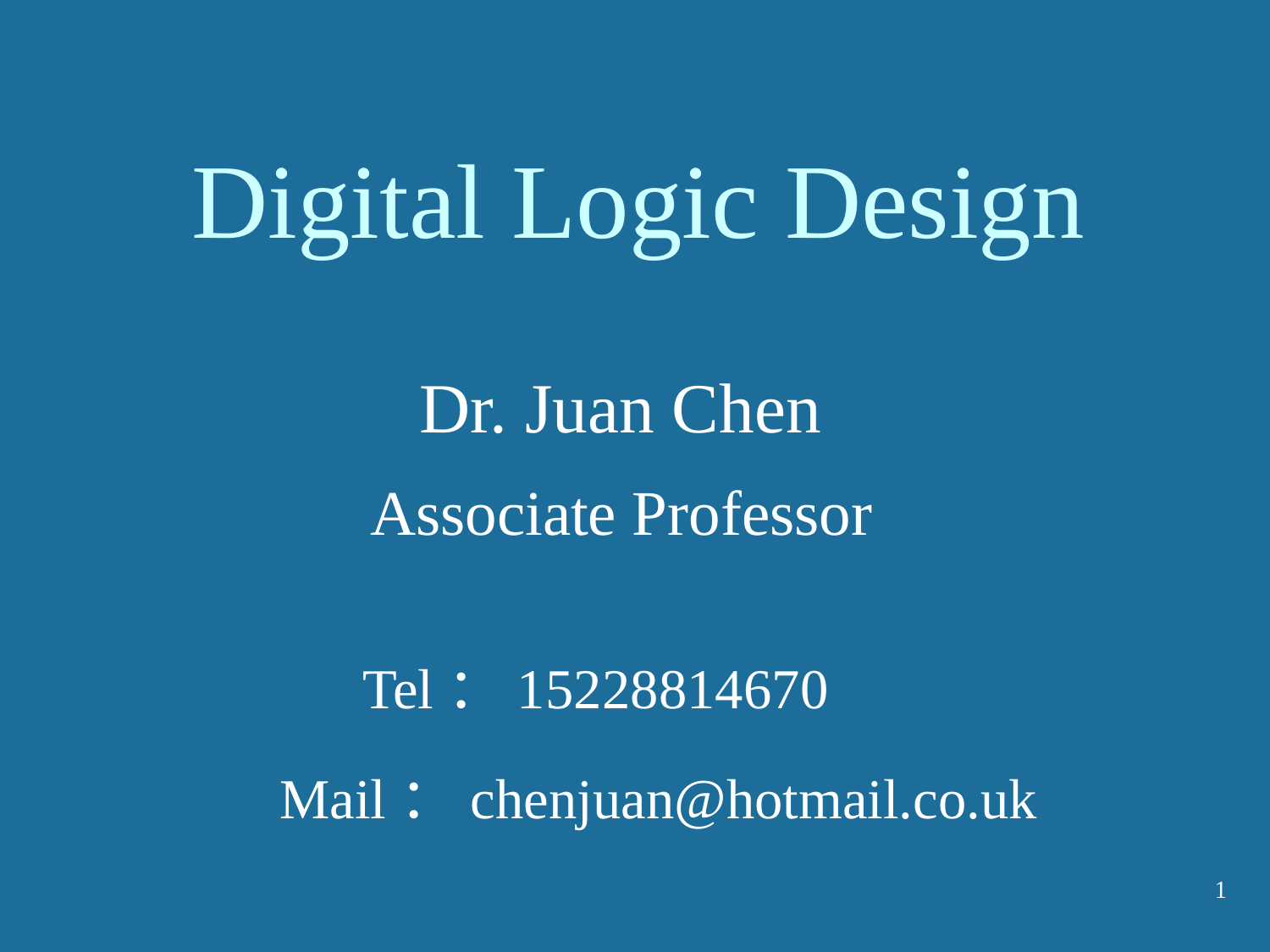

# Digital Logic Design
Dr. Juan Chen
Associate Professor
Tel：15228814670
Mail：chenjuan@hotmail.co.uk
1